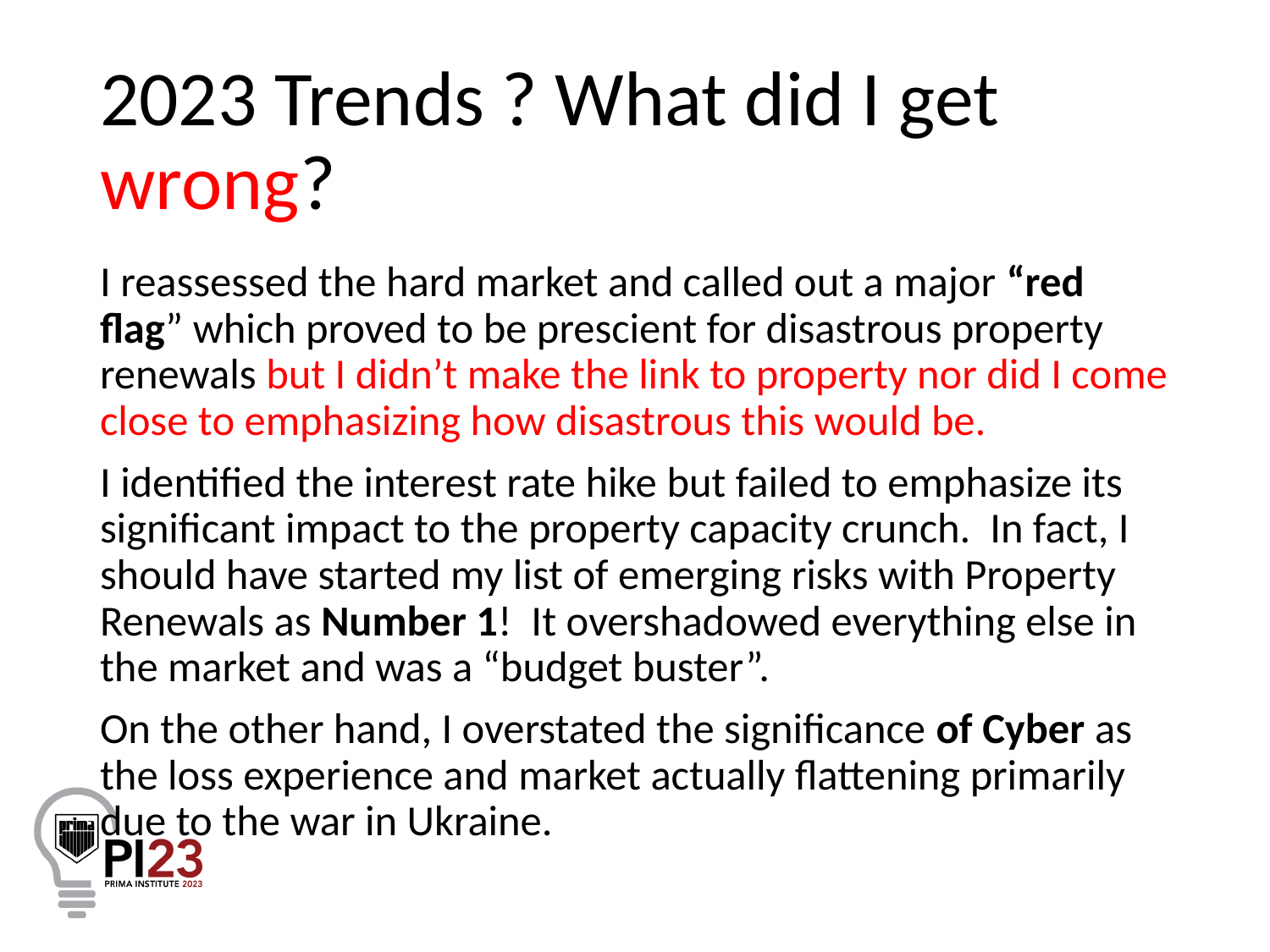

# 2023 Trends ? What did I get wrong?
I reassessed the hard market and called out a major “red flag” which proved to be prescient for disastrous property renewals but I didn’t make the link to property nor did I come close to emphasizing how disastrous this would be.
I identified the interest rate hike but failed to emphasize its significant impact to the property capacity crunch.  In fact, I should have started my list of emerging risks with Property Renewals as Number 1!  It overshadowed everything else in the market and was a “budget buster”.
On the other hand, I overstated the significance of Cyber as the loss experience and market actually flattening primarily due to the war in Ukraine.